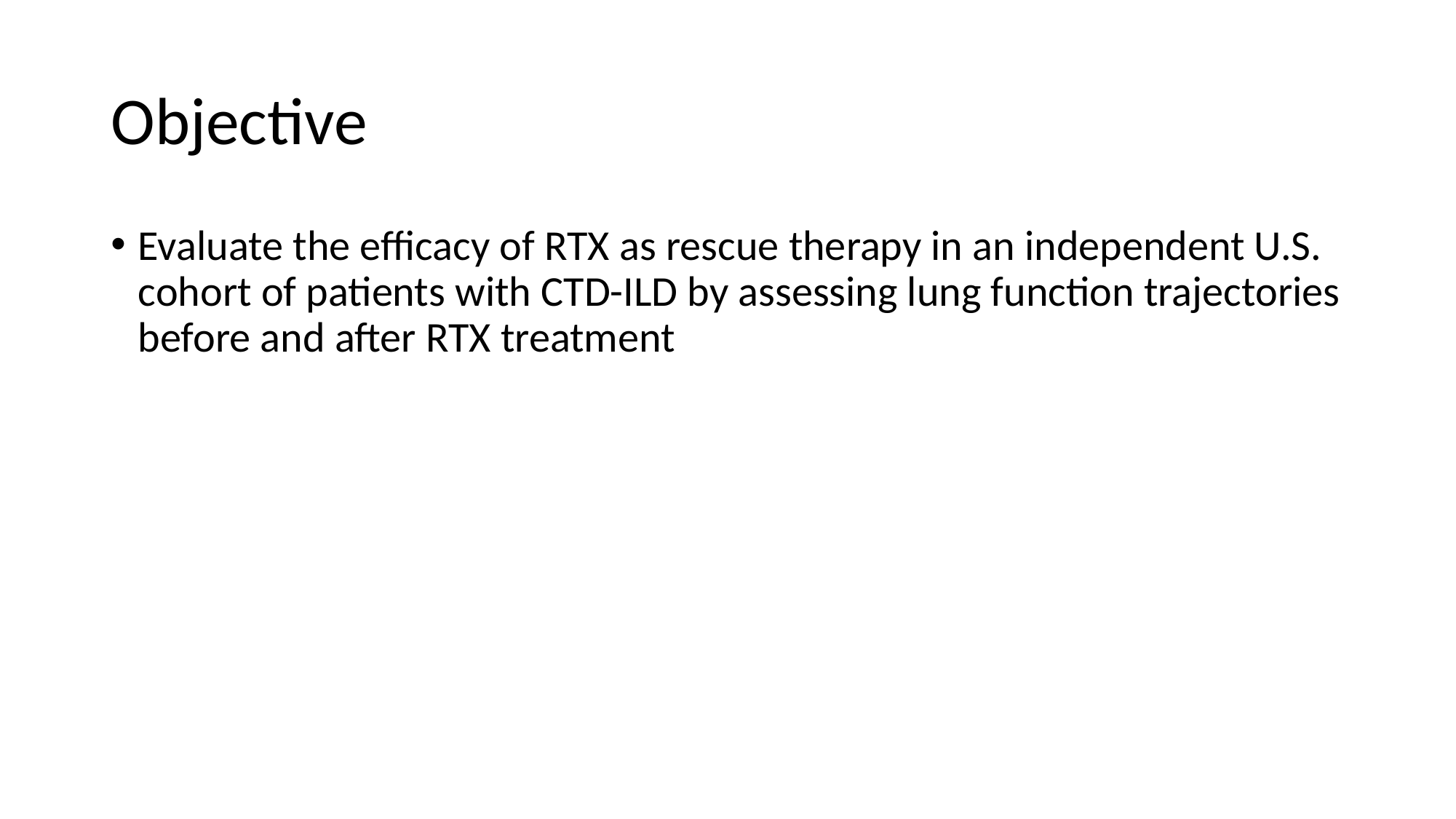

# Objective
Evaluate the efficacy of RTX as rescue therapy in an independent U.S. cohort of patients with CTD-ILD by assessing lung function trajectories before and after RTX treatment